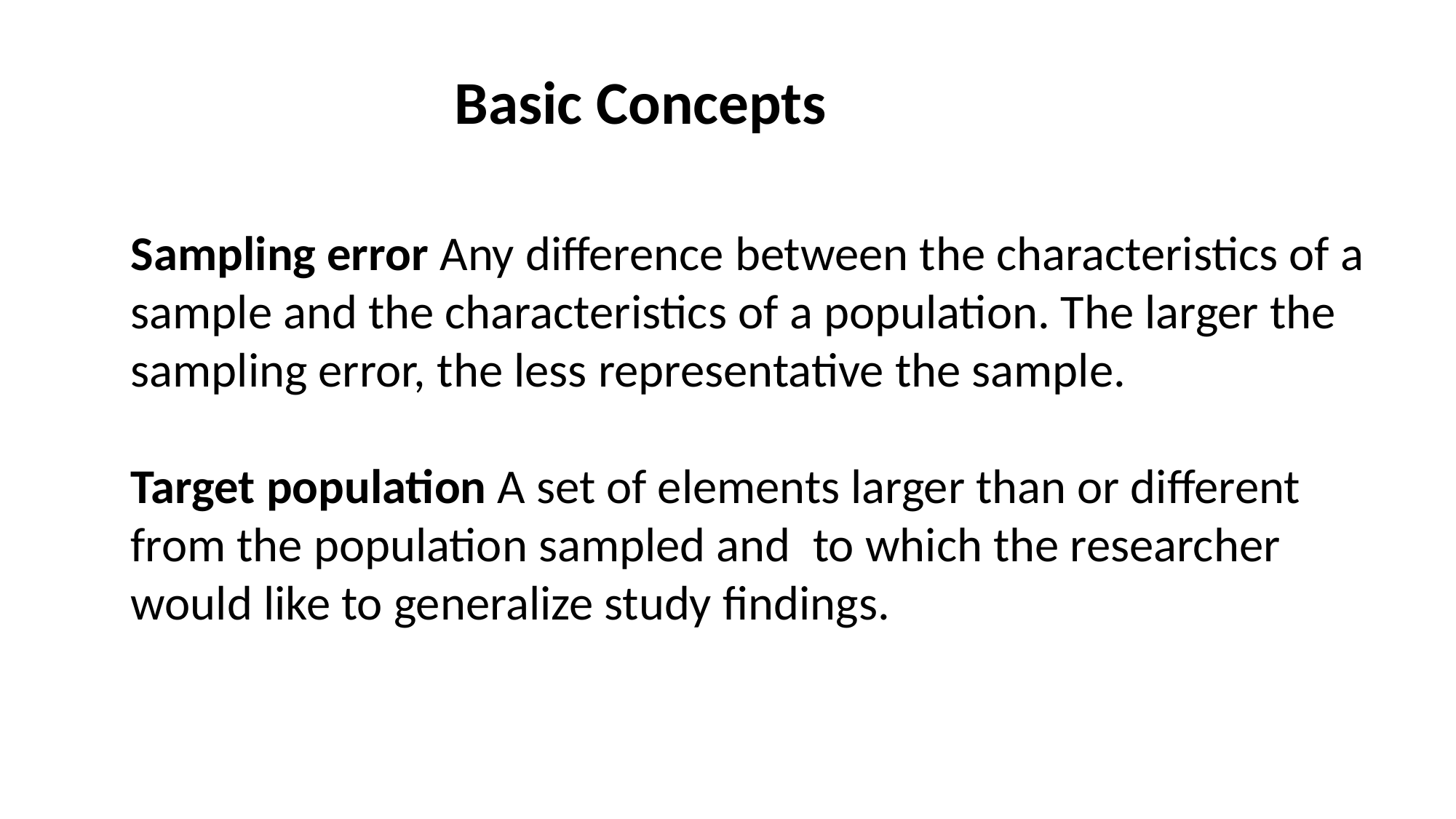

Basic Concepts
Sampling error Any difference between the characteristics of a sample and the characteristics of a population. The larger the sampling error, the less representative the sample.

Target population A set of elements larger than or different from the population sampled and  to which the researcher would like to generalize study findings.